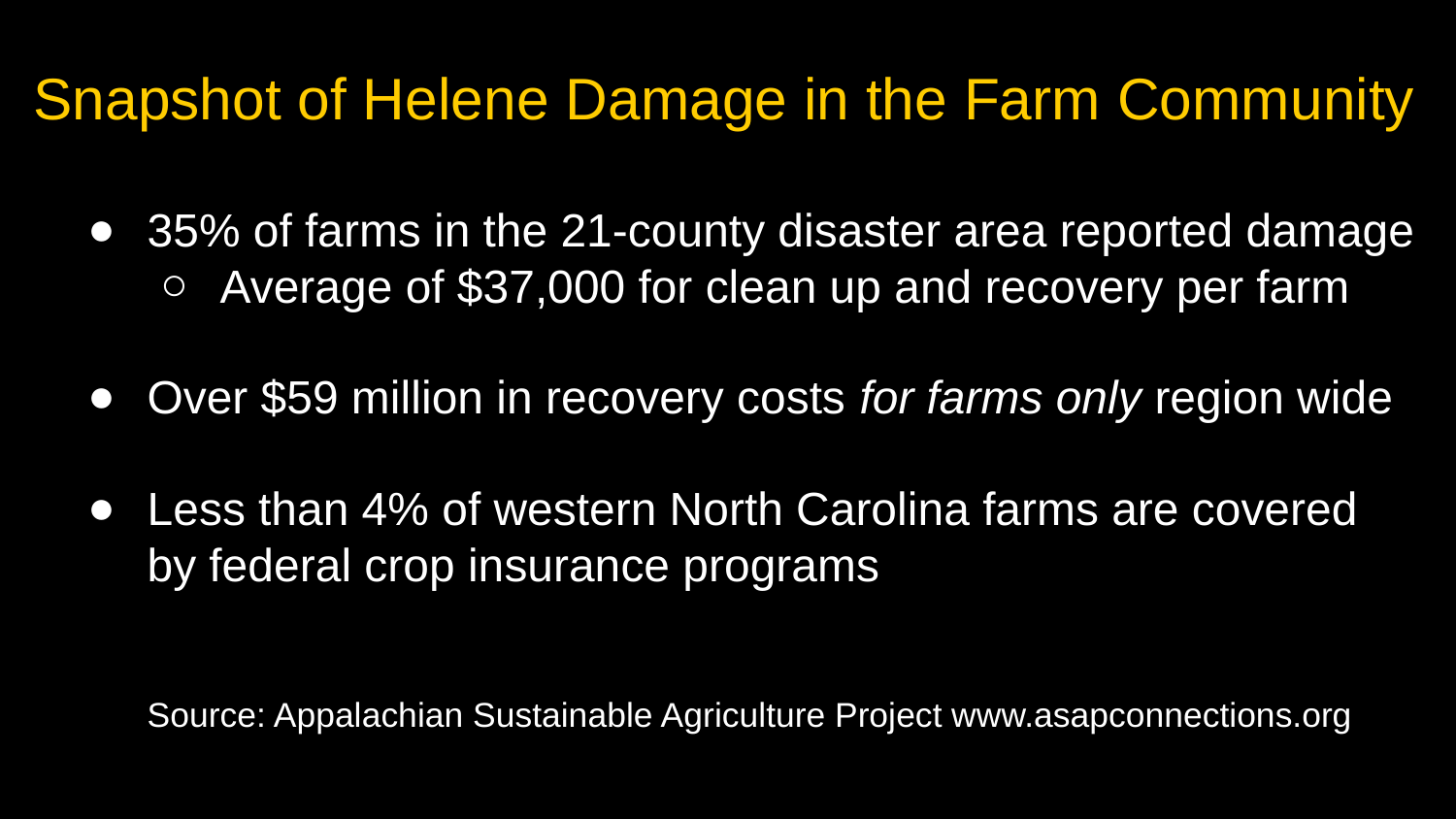

Snapshot of Helene Damage in the Farm Community
35% of farms in the 21-county disaster area reported damage
Average of $37,000 for clean up and recovery per farm
Over $59 million in recovery costs for farms only region wide
Less than 4% of western North Carolina farms are covered by federal crop insurance programs

Source: Appalachian Sustainable Agriculture Project www.asapconnections.org